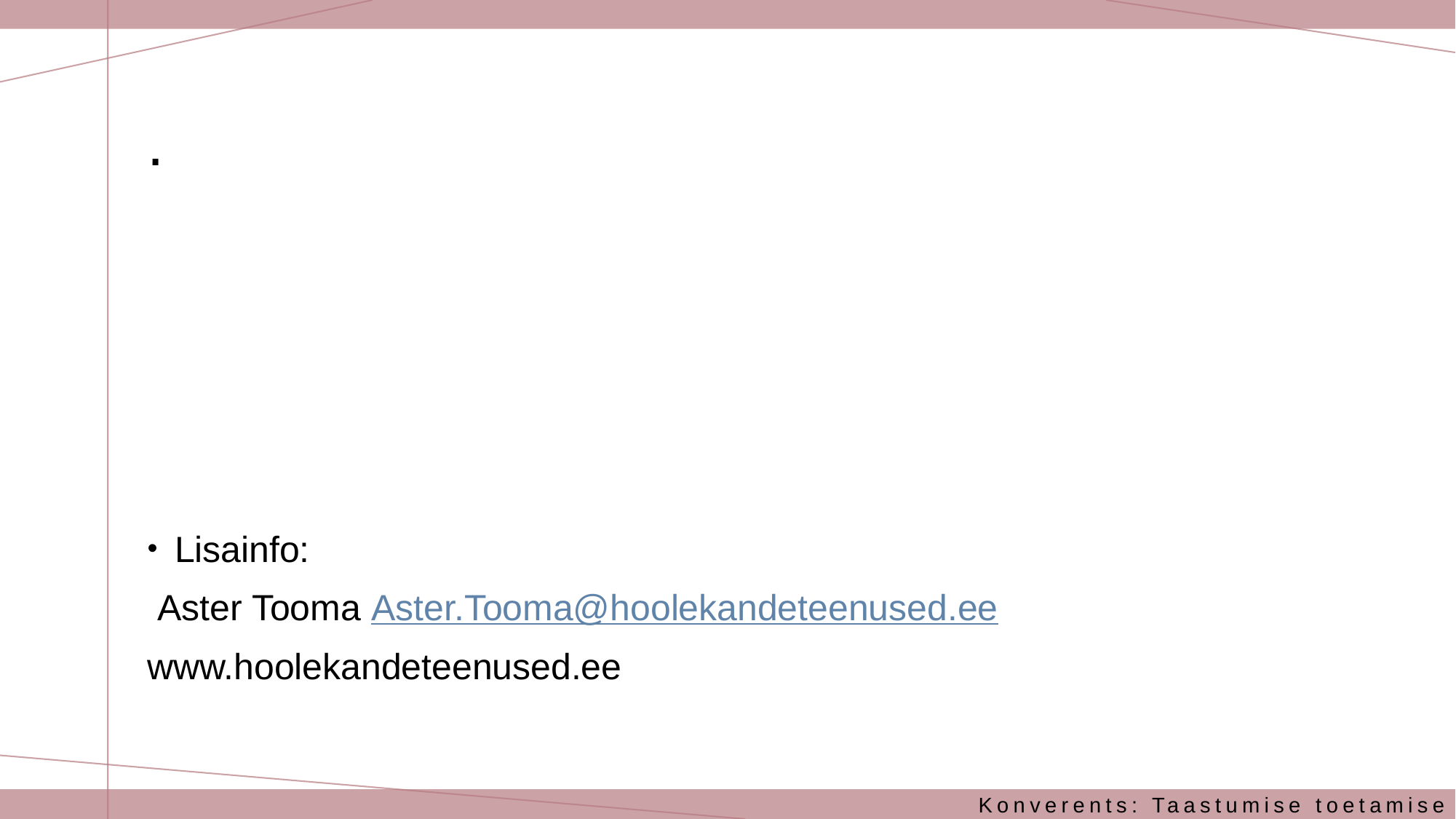

# .
Lisainfo:
 Aster Tooma Aster.Tooma@hoolekandeteenused.ee
www.hoolekandeteenused.ee